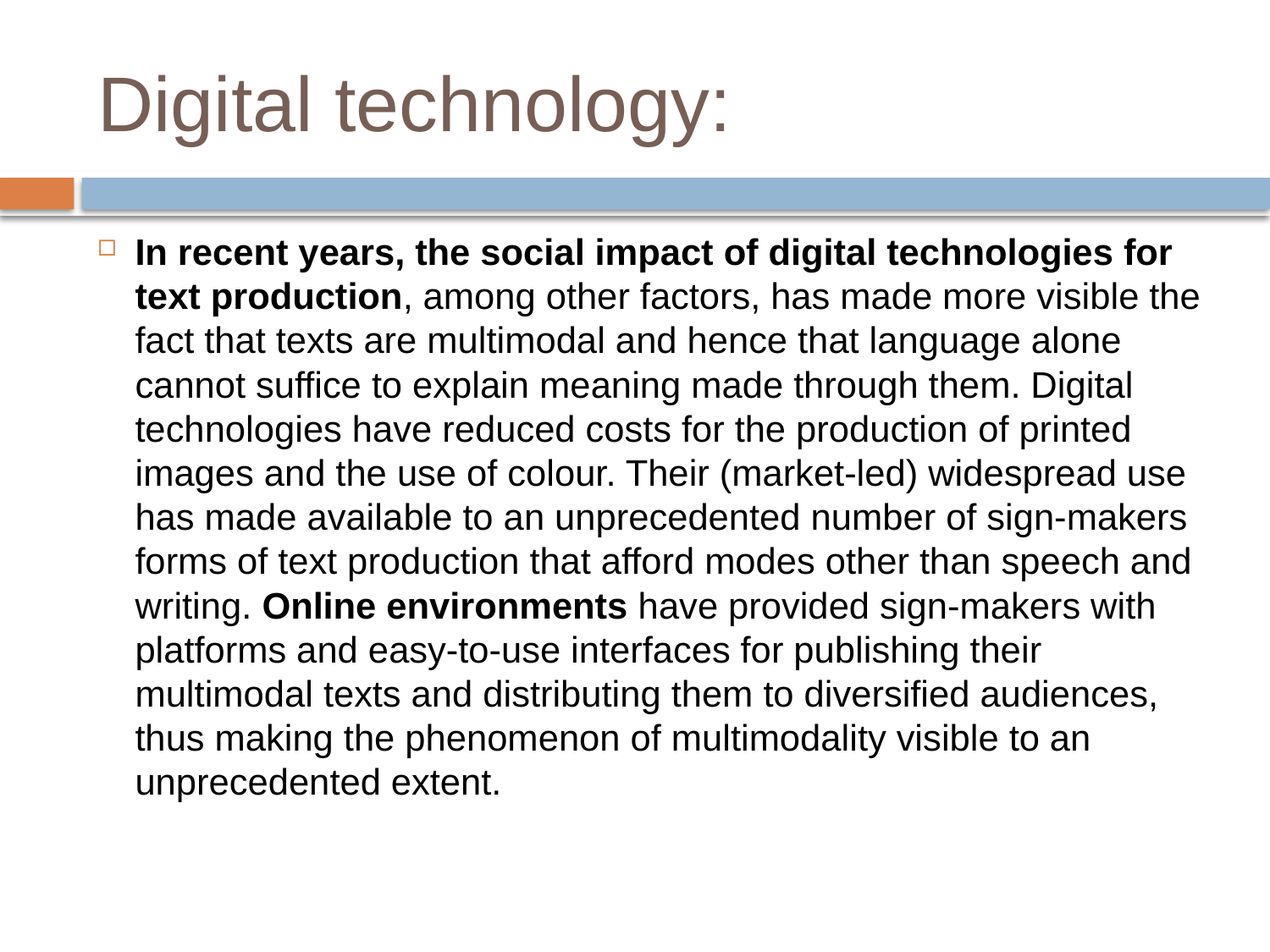

# Digital technology:
In recent years, the social impact of digital technologies for text production, among other factors, has made more visible the fact that texts are multimodal and hence that language alone cannot suffice to explain meaning made through them. Digital technologies have reduced costs for the production of printed images and the use of colour. Their (market-led) widespread use has made available to an unprecedented number of sign-makers forms of text production that afford modes other than speech and writing. Online environments have provided sign-makers with platforms and easy-to-use interfaces for publishing their multimodal texts and distributing them to diversified audiences, thus making the phenomenon of multimodality visible to an unprecedented extent.